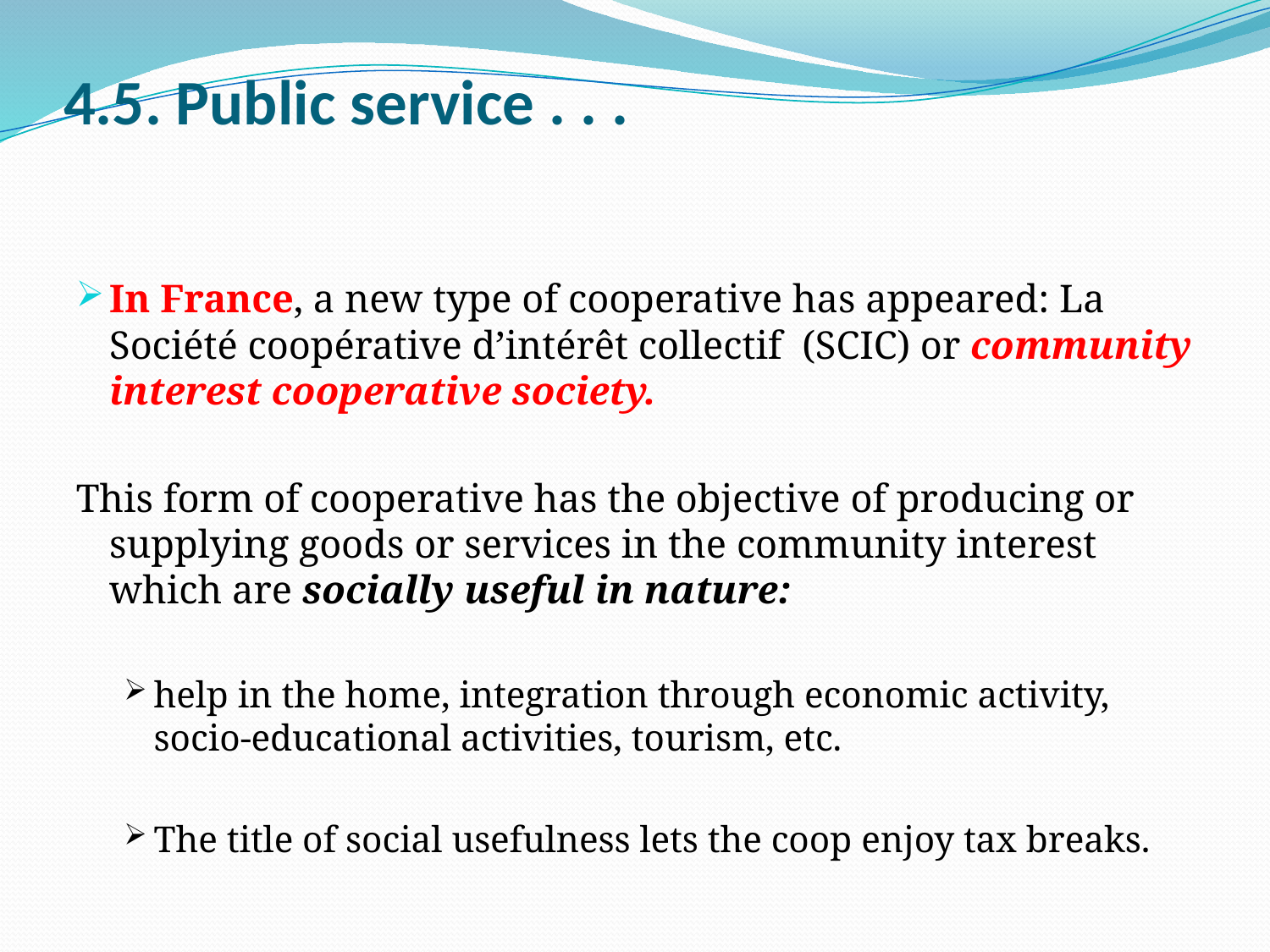

# 4.5. Public service . . .
In France, a new type of cooperative has appeared: La Société coopérative d’intérêt collectif  (SCIC) or community interest cooperative society.

This form of cooperative has the objective of producing or supplying goods or services in the community interest which are socially useful in nature:

help in the home, integration through economic activity, socio-educational activities, tourism, etc.

The title of social usefulness lets the coop enjoy tax breaks.